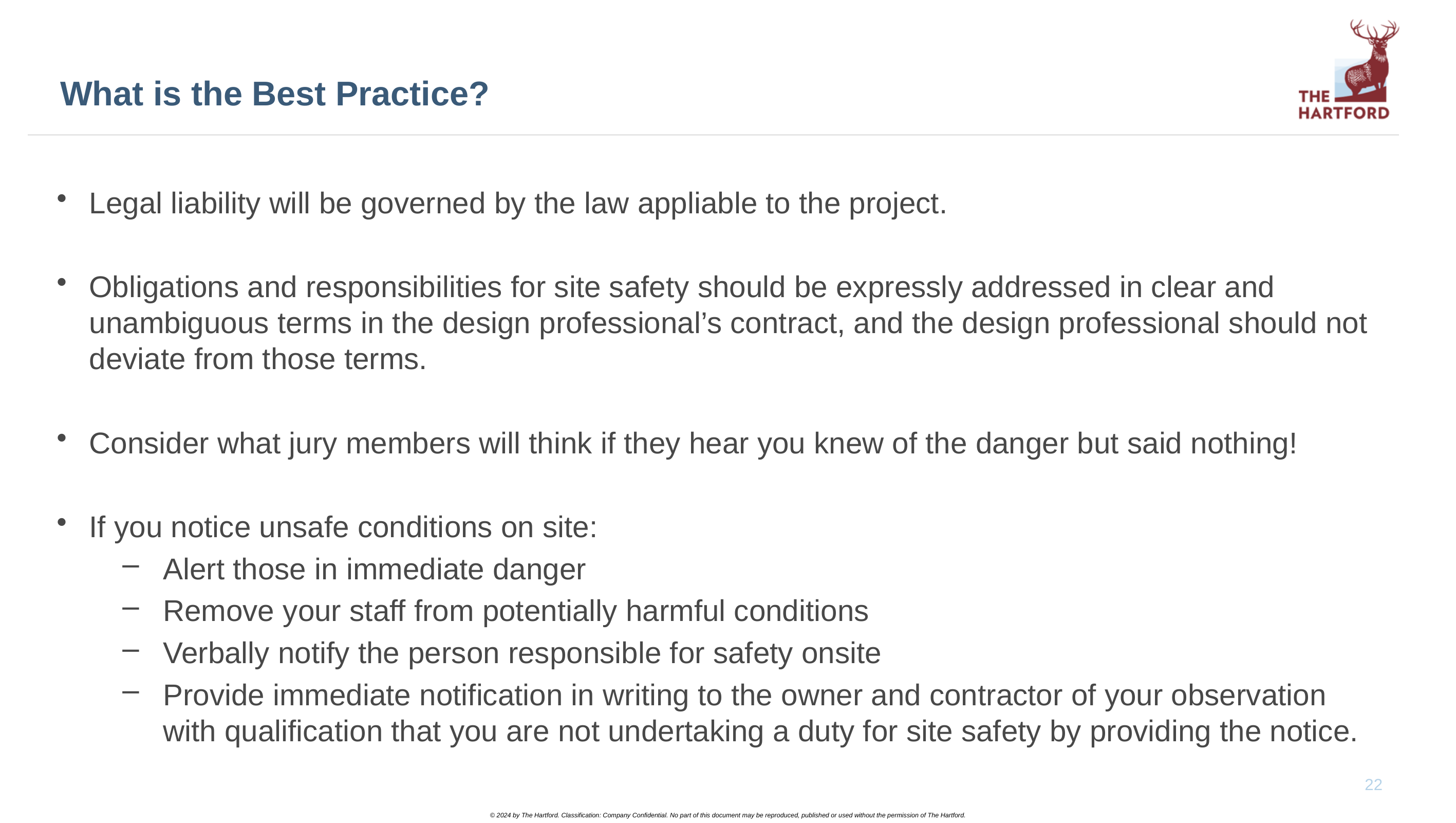

# What is the Best Practice?

Legal liability will be governed by the law appliable to the project.

Obligations and responsibilities for site safety should be expressly addressed in clear and unambiguous terms in the design professional’s contract, and the design professional should not deviate from those terms.

Consider what jury members will think if they hear you knew of the danger but said nothing!

If you notice unsafe conditions on site:
Alert those in immediate danger
Remove your staff from potentially harmful conditions
Verbally notify the person responsible for safety onsite
Provide immediate notification in writing to the owner and contractor of your observation with qualification that you are not undertaking a duty for site safety by providing the notice.
22
© 2024 by The Hartford. Classification: Company Confidential. No part of this document may be reproduced, published or used without the permission of The Hartford.